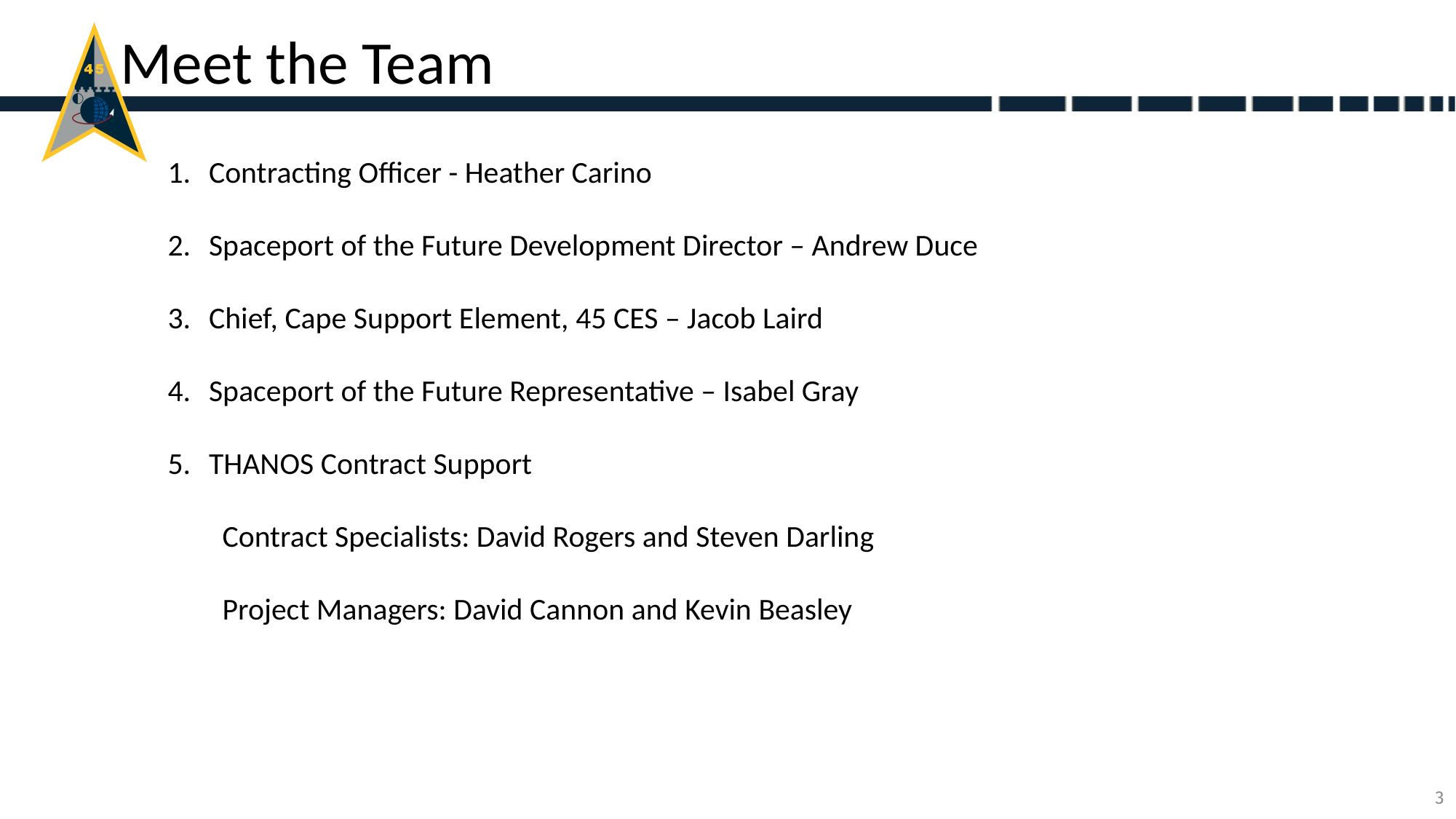

Meet the Team
Contracting Officer - Heather Carino

Spaceport of the Future Development Director – Andrew Duce

Chief, Cape Support Element, 45 CES – Jacob Laird

Spaceport of the Future Representative – Isabel Gray

THANOS Contract Support

Contract Specialists: David Rogers and Steven Darling
Project Managers: David Cannon and Kevin Beasley
3